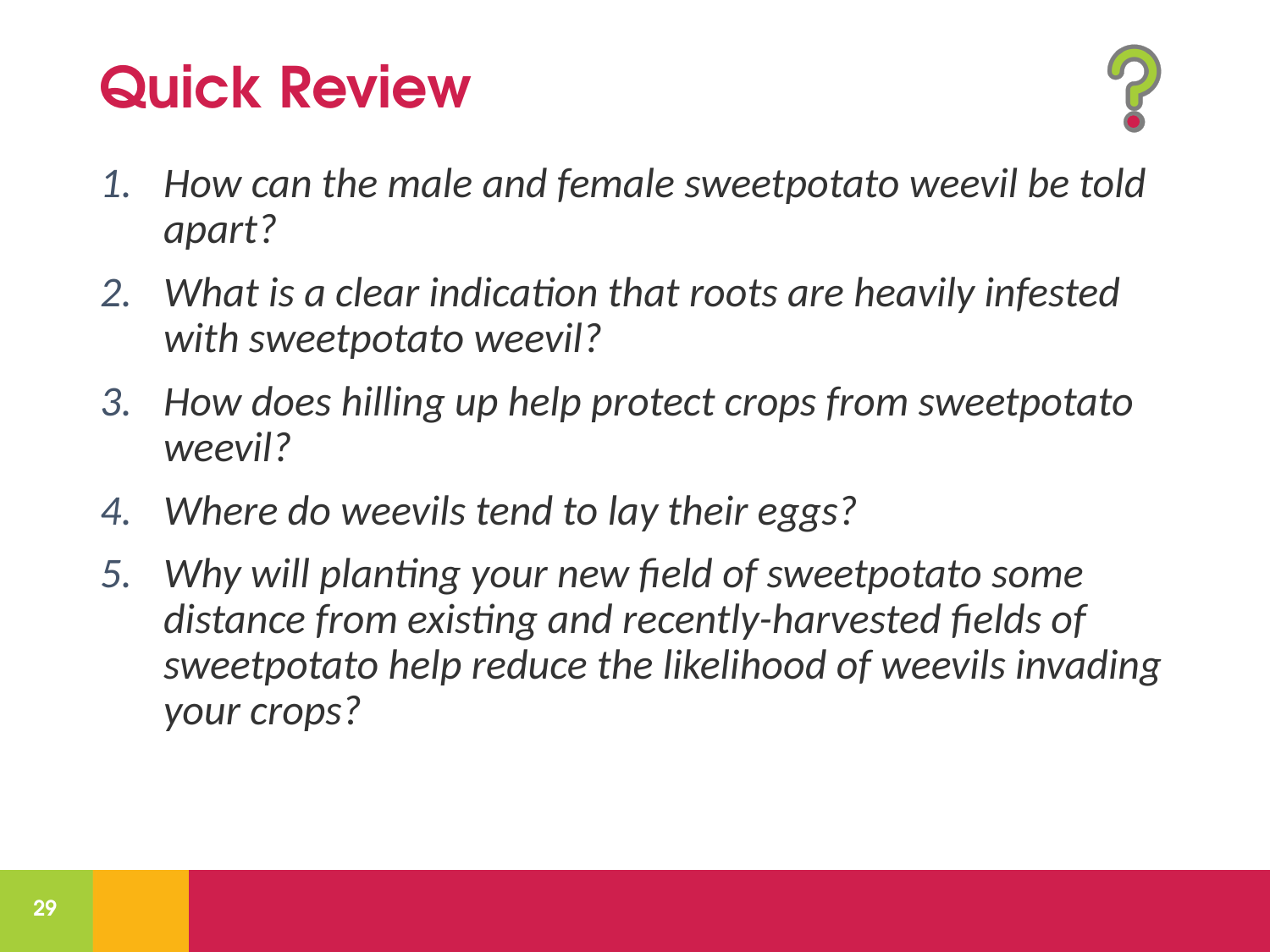

How can the male and female sweetpotato weevil be told apart?
What is a clear indication that roots are heavily infested with sweetpotato weevil?
How does hilling up help protect crops from sweetpotato weevil?
Where do weevils tend to lay their eggs?
Why will planting your new field of sweetpotato some distance from existing and recently-harvested fields of sweetpotato help reduce the likelihood of weevils invading your crops?
29